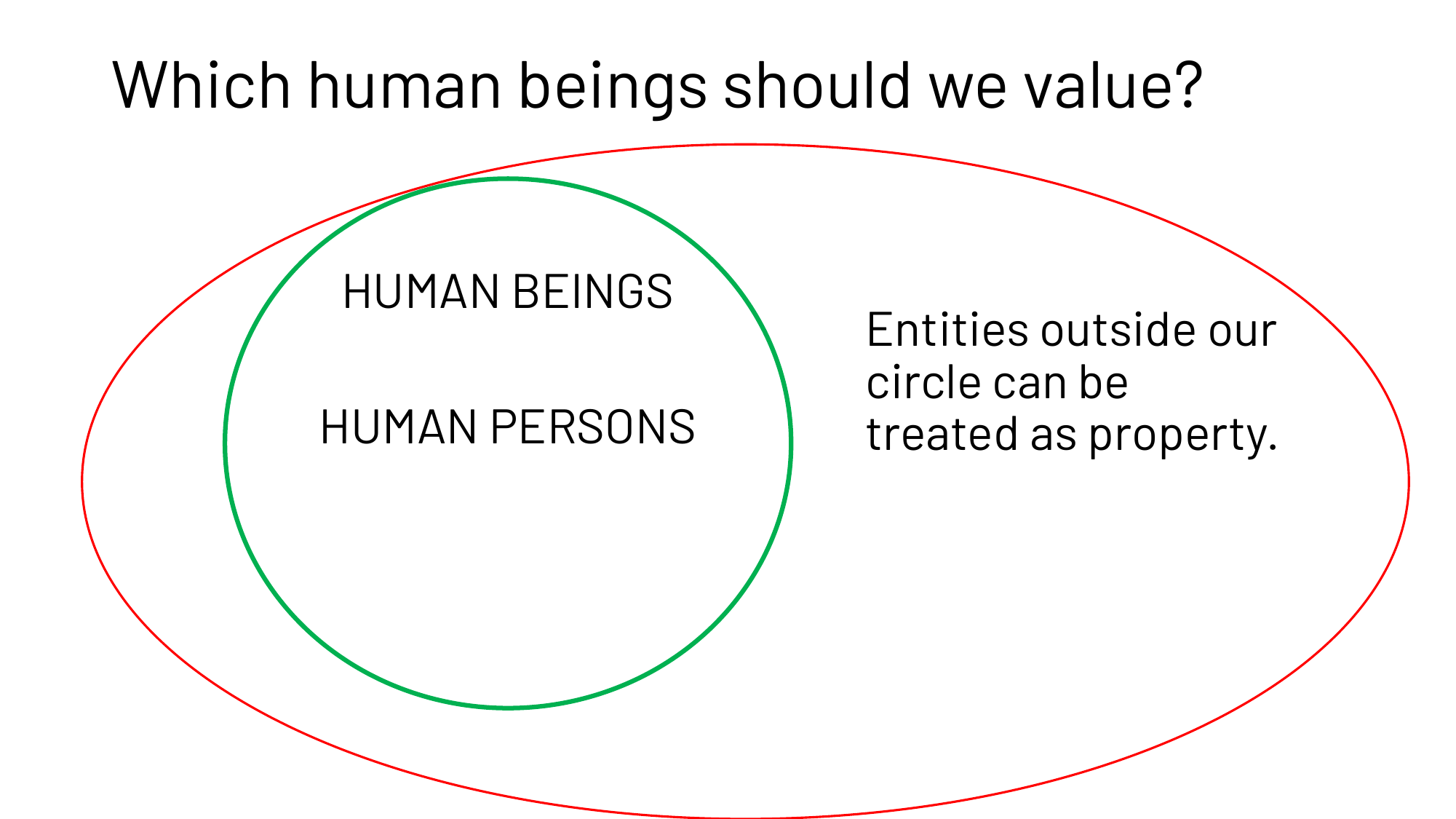

# Which human beings should we value?

HUMAN BEINGS

HUMAN PERSONS

Entities outside our circle can be treated as property.